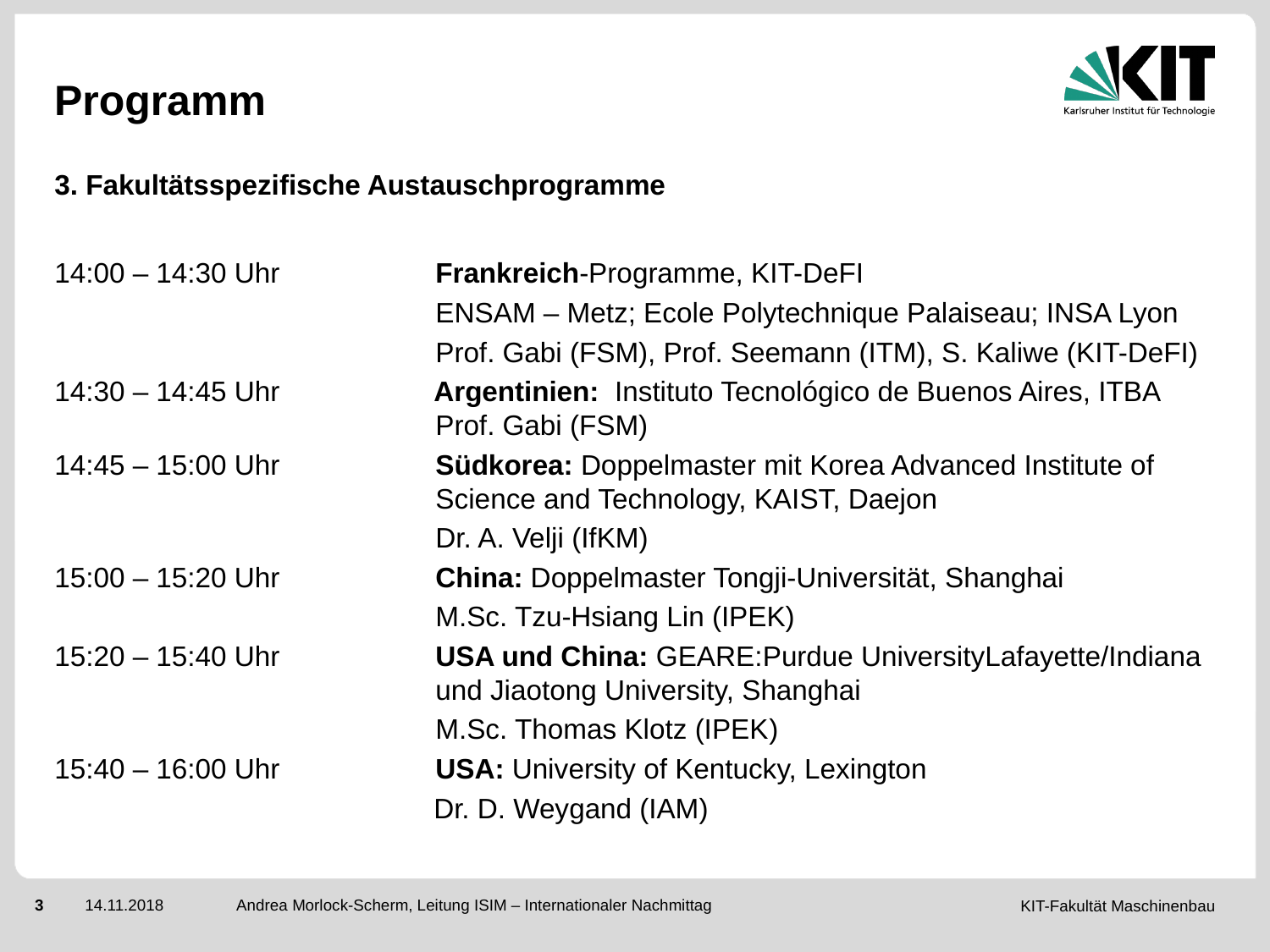

# Programm
3. Fakultätsspezifische Austauschprogramme

14:00 – 14:30 Uhr		Frankreich-Programme, KIT-DeFI
			ENSAM – Metz; Ecole Polytechnique Palaiseau; INSA Lyon
			Prof. Gabi (FSM), Prof. Seemann (ITM), S. Kaliwe (KIT-DeFI)
14:30 – 14:45 Uhr	                Argentinien:  Instituto Tecnológico de Buenos Aires, ITBA   				Prof. Gabi (FSM)
14:45 – 15:00 Uhr 		Südkorea: Doppelmaster mit Korea Advanced Institute of 				Science and Technology, KAIST, Daejon
			Dr. A. Velji (IfKM)
15:00 – 15:20 Uhr	 	China: Doppelmaster Tongji-Universität, Shanghai
			M.Sc. Tzu-Hsiang Lin (IPEK)
15:20 – 15:40 Uhr		USA und China: GEARE:Purdue UniversityLafayette/Indiana 			und Jiaotong University, Shanghai
			M.Sc. Thomas Klotz (IPEK)
15:40 – 16:00 Uhr 		USA: University of Kentucky, Lexington
		                Dr. D. Weygand (IAM)

Andrea Morlock-Scherm, Leitung ISIM – Internationaler Nachmittag